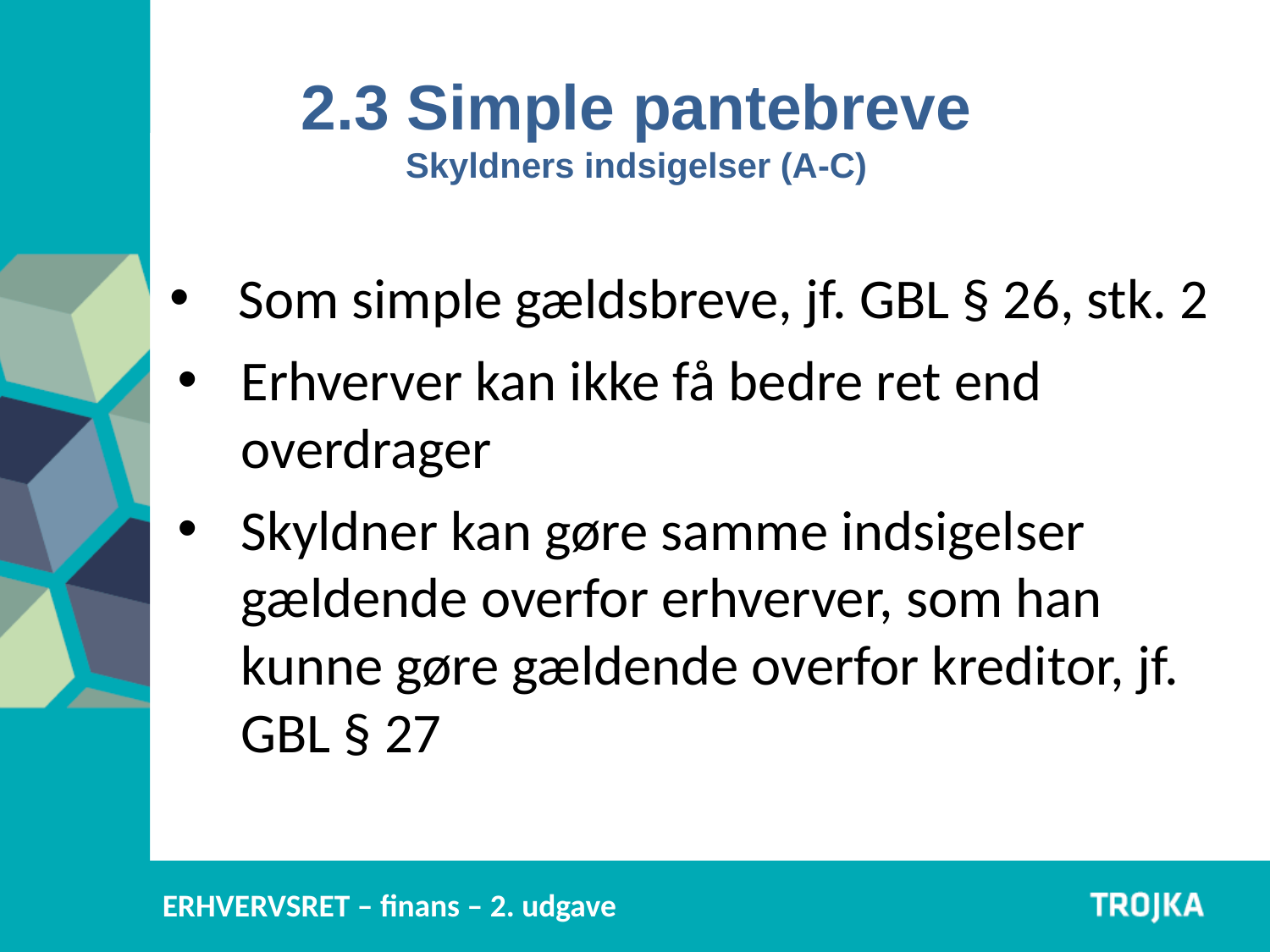

2.3 Simple pantebreve
Skyldners indsigelser (A-C)
Som simple gældsbreve, jf. GBL § 26, stk. 2
Erhverver kan ikke få bedre ret end overdrager
Skyldner kan gøre samme indsigelser gældende overfor erhverver, som han kunne gøre gældende overfor kreditor, jf. GBL § 27